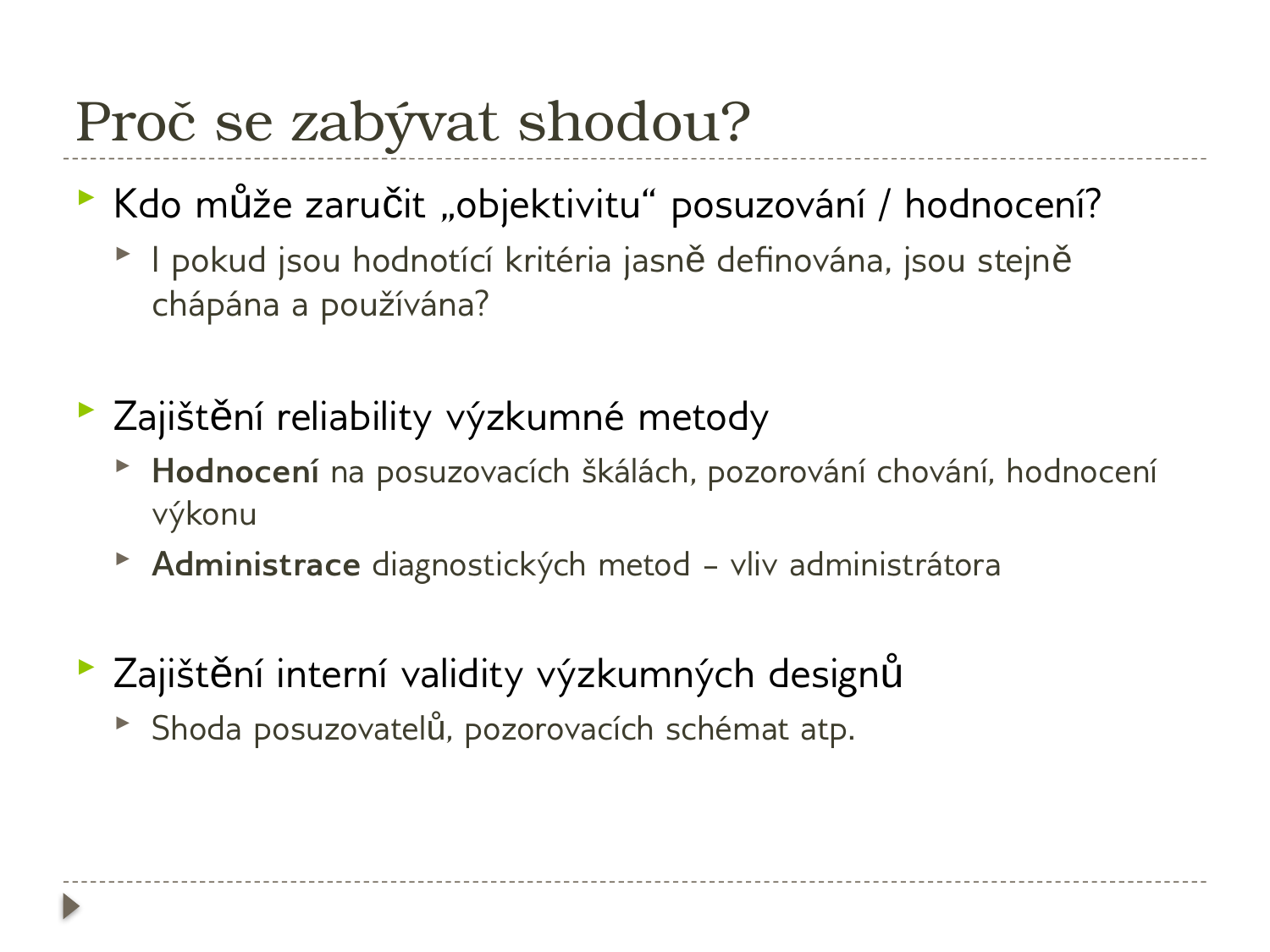

# Proč se zabývat shodou?
Kdo může zaručit „objektivitu“ posuzování / hodnocení?
I pokud jsou hodnotící kritéria jasně definována, jsou stejně chápána a používána?

Zajištění reliability výzkumné metody
Hodnocení na posuzovacích škálách, pozorování chování, hodnocení výkonu
Administrace diagnostických metod – vliv administrátora

Zajištění interní validity výzkumných designů
Shoda posuzovatelů, pozorovacích schémat atp.